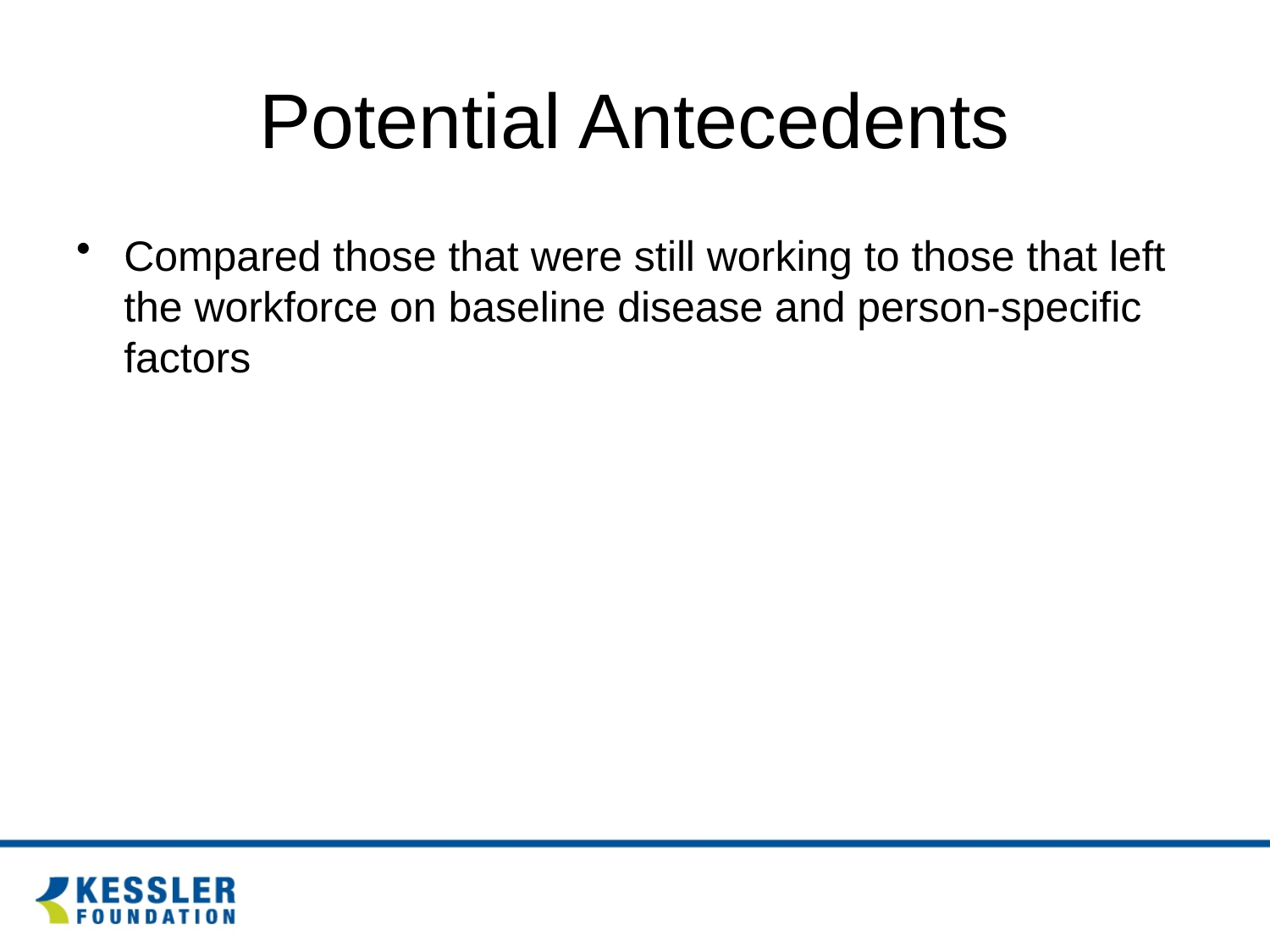

# Potential Antecedents
Compared those that were still working to those that left the workforce on baseline disease and person-specific factors